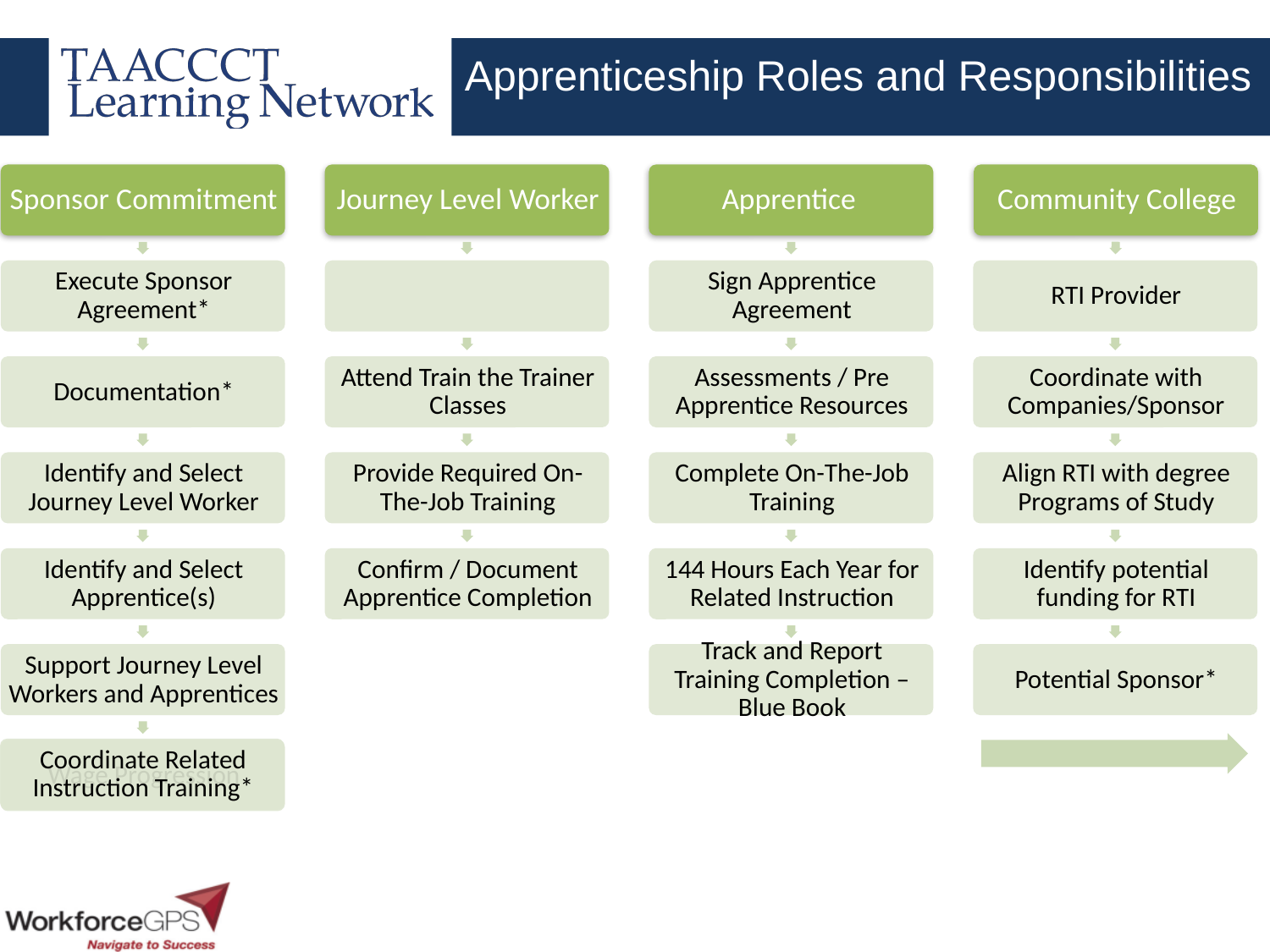

Apprenticeship Roles and Responsibilities
Sponsor Commitment
Execute Sponsor Agreement*
Documentation*
Identify and Select Journey Level Worker
Identify and Select Apprentice(s)
Support Journey Level Workers and Apprentices
Wage Progression
Journey Level Worker

Attend Train the Trainer Classes
Provide Required On-The-Job Training
Confirm / Document Apprentice Completion
Apprentice
Sign Apprentice Agreement
Assessments / Pre Apprentice Resources
Complete On-The-Job Training
144 Hours Each Year for Related Instruction
Track and Report Training Completion – Blue Book
Community College
RTI Provider
Coordinate with Companies/Sponsor
Align RTI with degree Programs of Study
Identify potential funding for RTI
Potential Sponsor*
Coordinate Related Instruction Training*